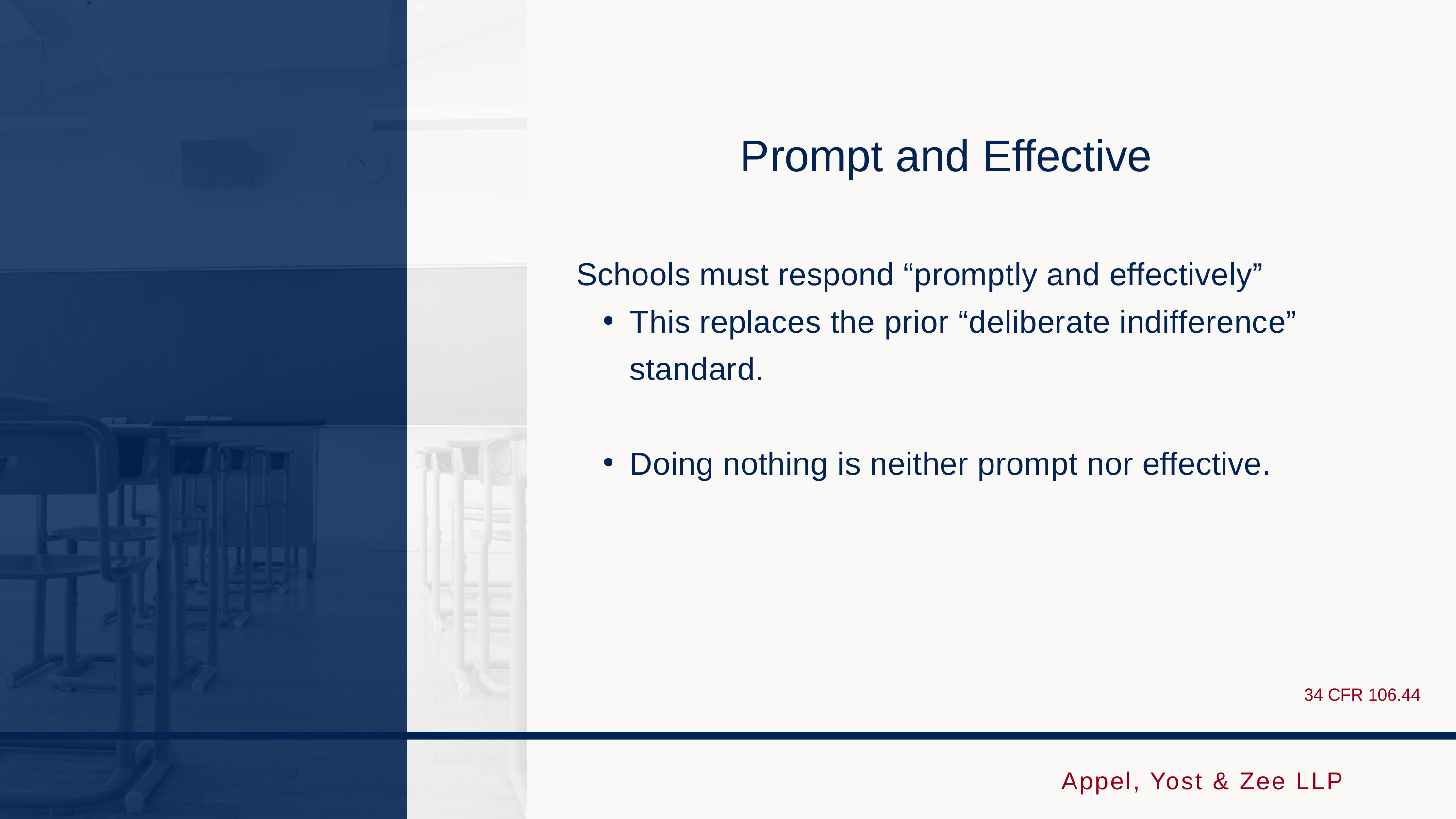

Prompt and Effective
Schools must respond “promptly and effectively”
This replaces the prior “deliberate indifference” standard.

Doing nothing is neither prompt nor effective.

34 CFR 106.44

Appel, Yost & Zee LLP